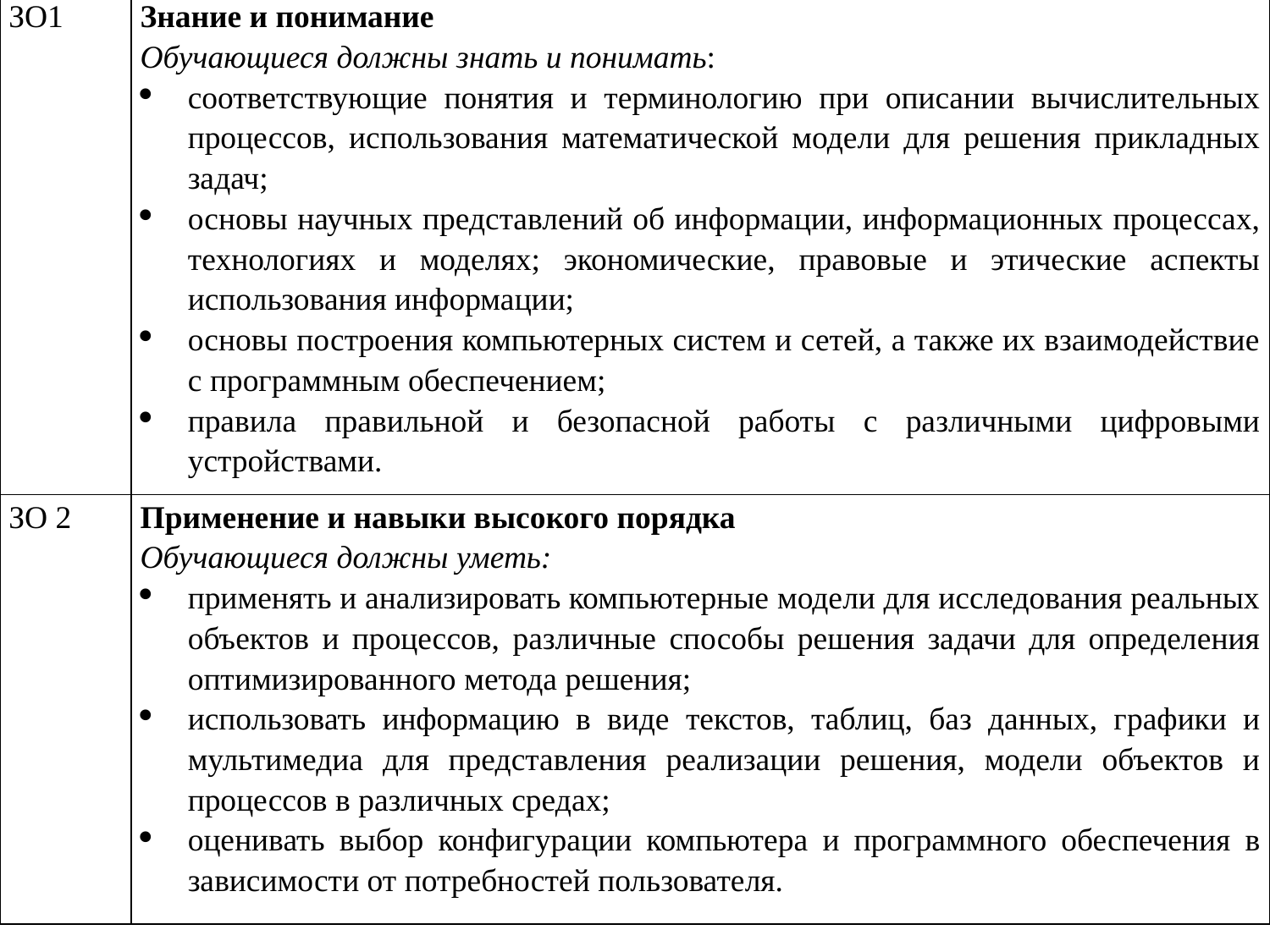

| ЗО1 | Знание и понимание Обучающиеся должны знать и понимать: соответствующие понятия и терминологию при описании вычислительных процессов, использования математической модели для решения прикладных задач; основы научных представлений об информации, информационных процессах, технологиях и моделях; экономические, правовые и этические аспекты использования информации; основы построения компьютерных систем и сетей, а также их взаимодействие с программным обеспечением; правила правильной и безопасной работы с различными цифровыми устройствами. |
| --- | --- |
| ЗО 2 | Применение и навыки высокого порядка Обучающиеся должны уметь: применять и анализировать компьютерные модели для исследования реальных объектов и процессов, различные способы решения задачи для определения оптимизированного метода решения; использовать информацию в виде текстов, таблиц, баз данных, графики и мультимедиа для представления реализации решения, модели объектов и процессов в различных средах; оценивать выбор конфигурации компьютера и программного обеспечения в зависимости от потребностей пользователя. |